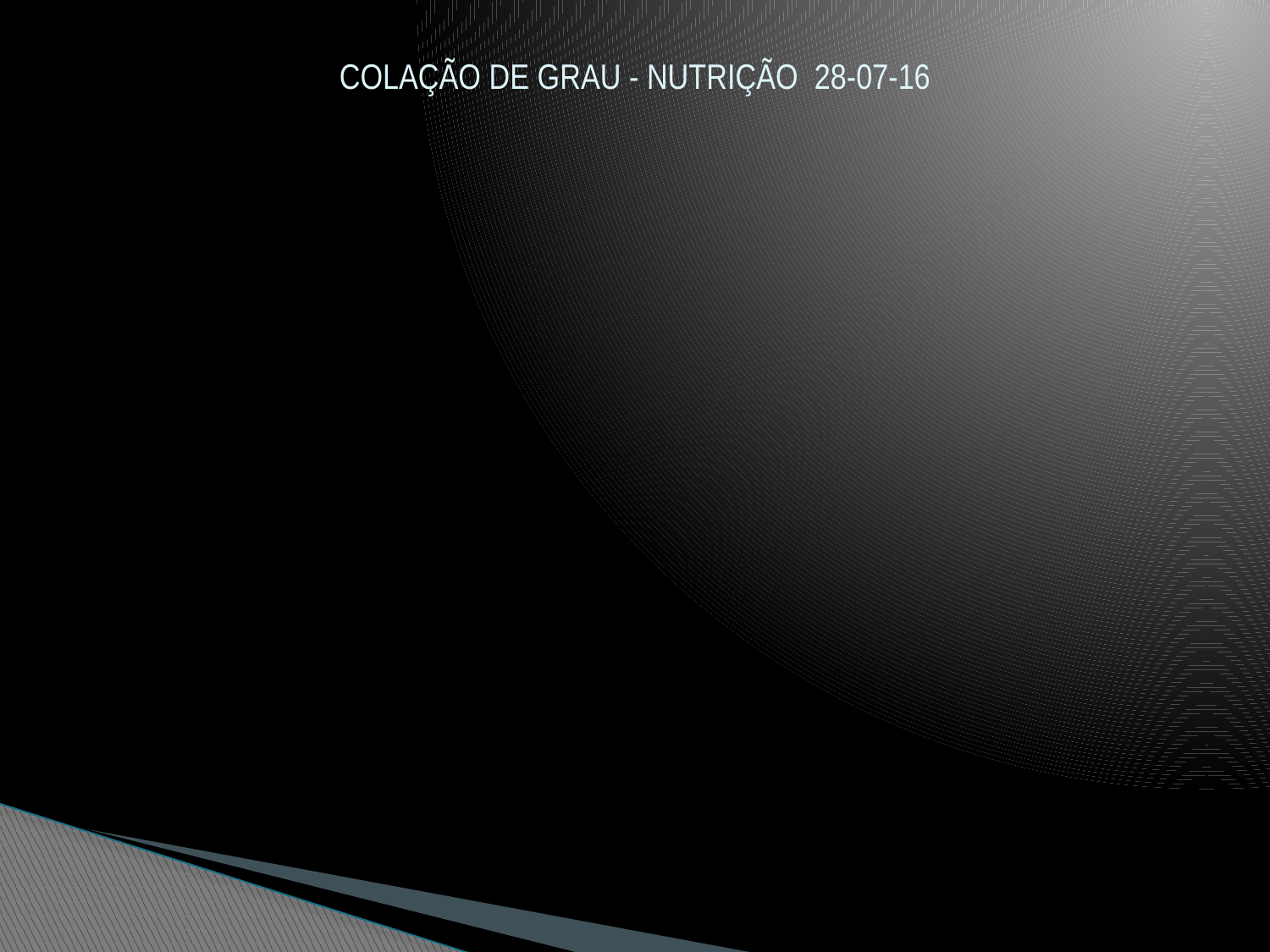

# COLAÇÃO DE GRAU - NUTRIÇÃO  28-07-16